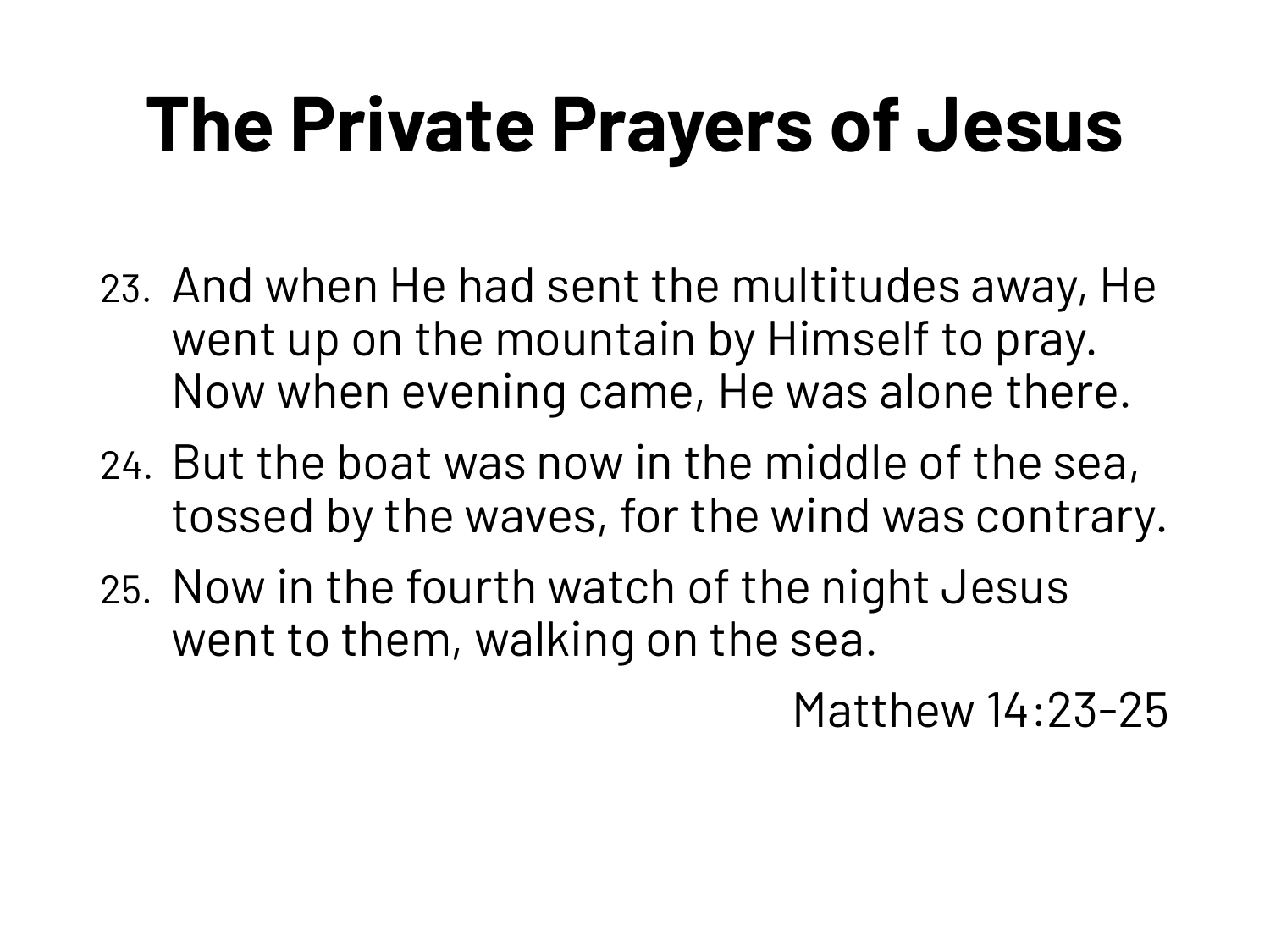

# The Private Prayers of Jesus
And when He had sent the multitudes away, He went up on the mountain by Himself to pray. Now when evening came, He was alone there.
But the boat was now in the middle of the sea, tossed by the waves, for the wind was contrary.
Now in the fourth watch of the night Jesus went to them, walking on the sea.
Matthew 14:23-25